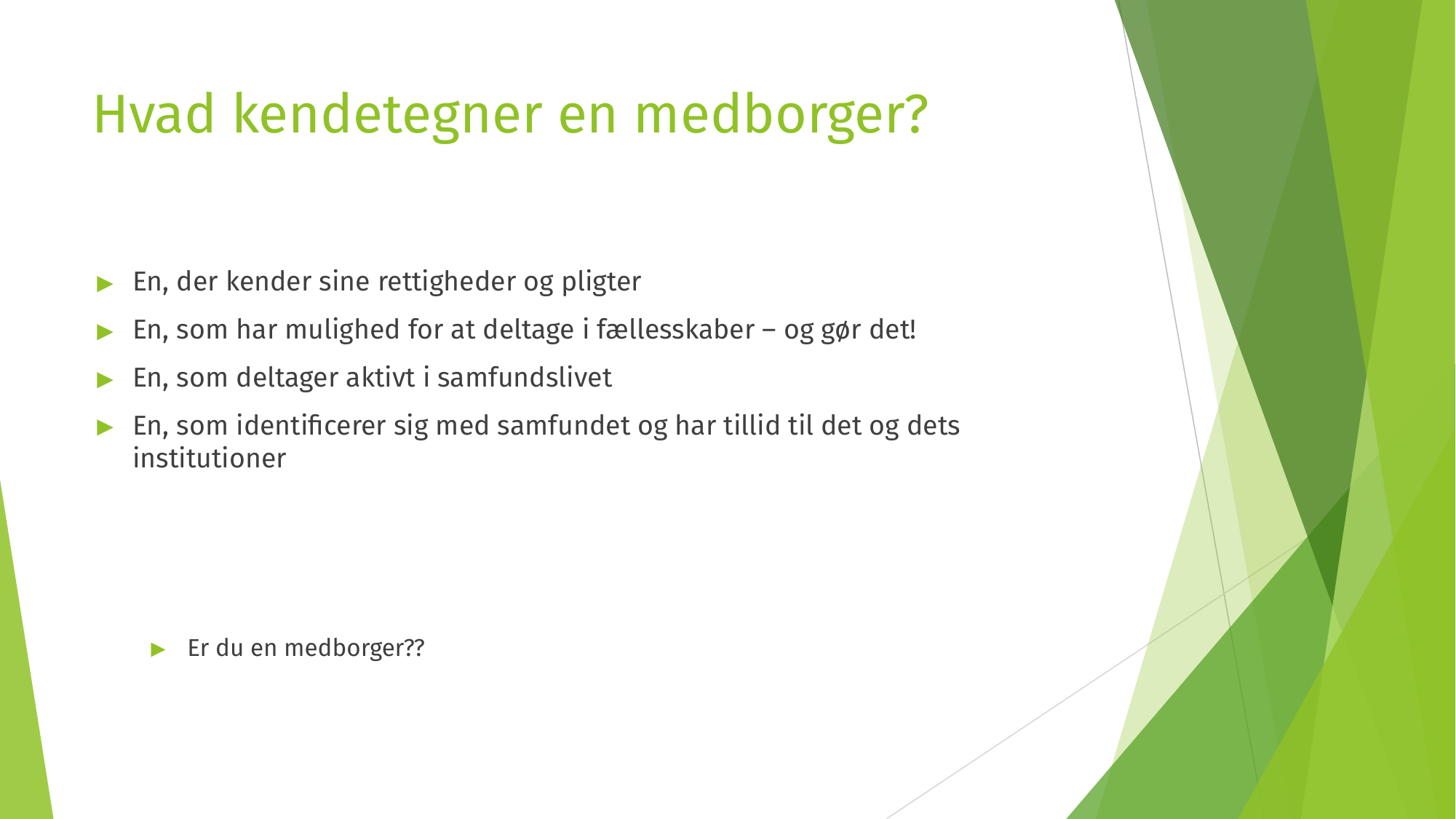

# Hvad kendetegner en medborger?
En, der kender sine rettigheder og pligter
En, som har mulighed for at deltage i fællesskaber – og gør det!
En, som deltager aktivt i samfundslivet
En, som identificerer sig med samfundet og har tillid til det og dets institutioner

Er du en medborger??